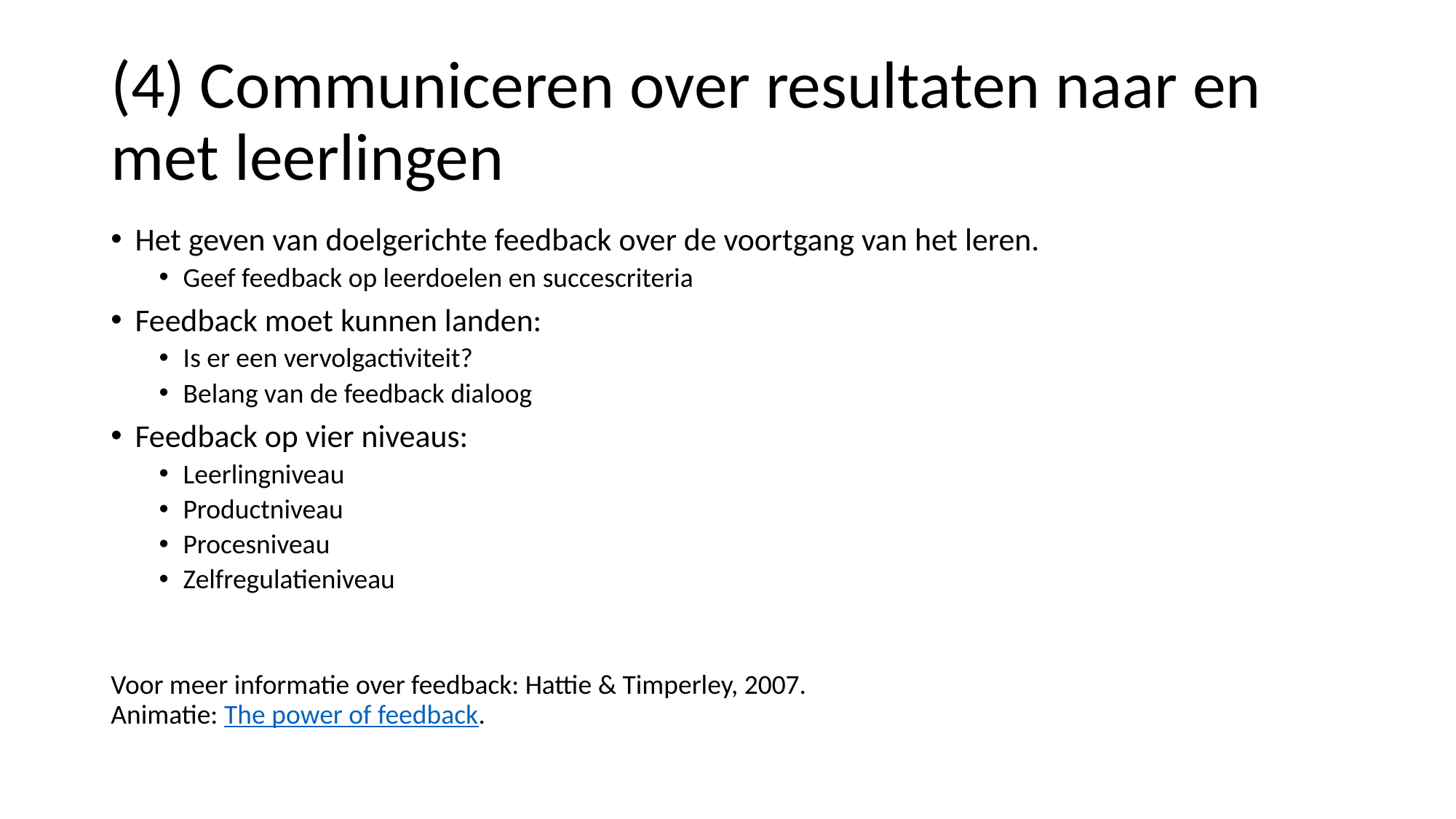

# (4) Communiceren over resultaten naar en met leerlingen
Het geven van doelgerichte feedback over de voortgang van het leren.
Geef feedback op leerdoelen en succescriteria
Feedback moet kunnen landen:
Is er een vervolgactiviteit?
Belang van de feedback dialoog
Feedback op vier niveaus:
Leerlingniveau
Productniveau
Procesniveau
Zelfregulatieniveau

Voor meer informatie over feedback: Hattie & Timperley, 2007.
Animatie: The power of feedback.